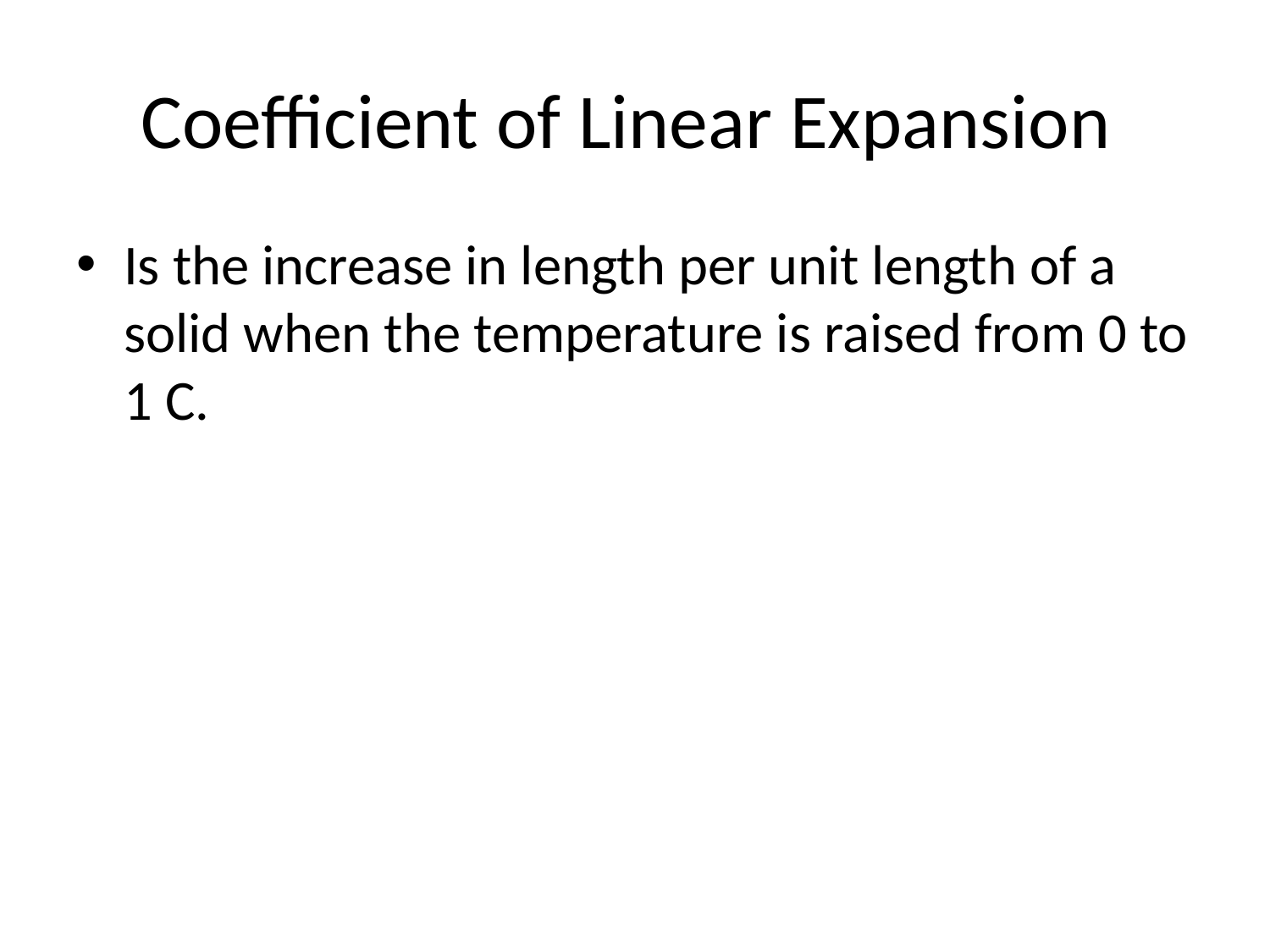

# Coefficient of Linear Expansion
Is the increase in length per unit length of a solid when the temperature is raised from 0 to 1 C.